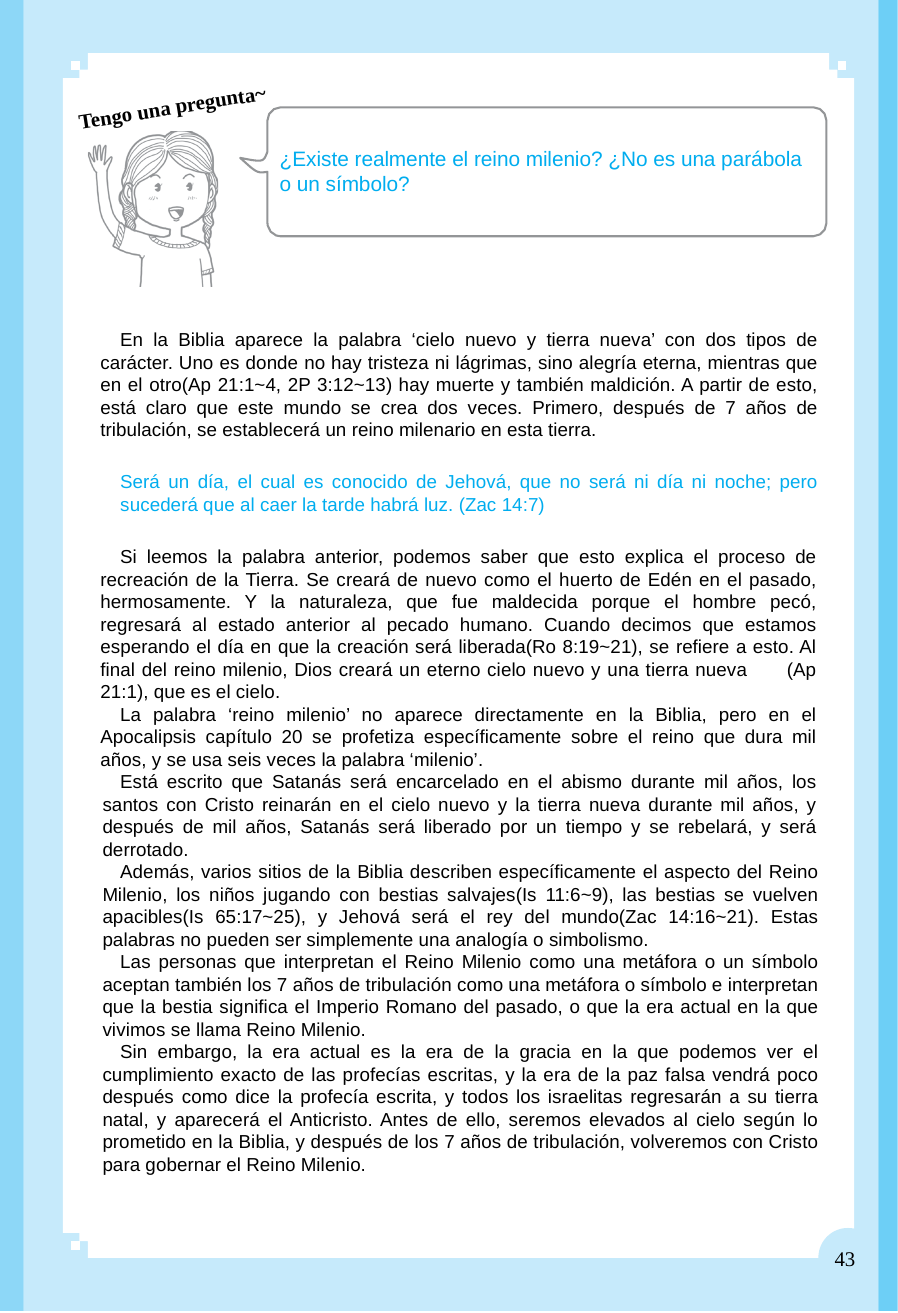

8

Tengo una pregunta~

¿Existe realmente el reino milenio? ¿No es una parábola o un símbolo?

En la Biblia aparece la palabra ‘cielo nuevo y tierra nueva’ con dos tipos de carácter. Uno es donde no hay tristeza ni lágrimas, sino alegría eterna, mientras que en el otro(Ap 21:1~4, 2P 3:12~13) hay muerte y también maldición. A partir de esto, está claro que este mundo se crea dos veces. Primero, después de 7 años de tribulación, se establecerá un reino milenario en esta tierra.
Será un día, el cual es conocido de Jehová, que no será ni día ni noche; pero sucederá que al caer la tarde habrá luz. (Zac 14:7)
Si leemos la palabra anterior, podemos saber que esto explica el proceso de recreación de la Tierra. Se creará de nuevo como el huerto de Edén en el pasado, hermosamente. Y la naturaleza, que fue maldecida porque el hombre pecó, regresará al estado anterior al pecado humano. Cuando decimos que estamos esperando el día en que la creación será liberada(Ro 8:19~21), se refiere a esto. Al final del reino milenio, Dios creará un eterno cielo nuevo y una tierra nueva      (Ap 21:1), que es el cielo.
La palabra ‘reino milenio’ no aparece directamente en la Biblia, pero en el Apocalipsis capítulo 20 se profetiza específicamente sobre el reino que dura mil años, y se usa seis veces la palabra ‘milenio’.
Está escrito que Satanás será encarcelado en el abismo durante mil años, los santos con Cristo reinarán en el cielo nuevo y la tierra nueva durante mil años, y después de mil años, Satanás será liberado por un tiempo y se rebelará, y será derrotado.
Además, varios sitios de la Biblia describen específicamente el aspecto del Reino Milenio, los niños jugando con bestias salvajes(Is 11:6~9), las bestias se vuelven apacibles(Is 65:17~25), y Jehová será el rey del mundo(Zac 14:16~21). Estas palabras no pueden ser simplemente una analogía o simbolismo.
Las personas que interpretan el Reino Milenio como una metáfora o un símbolo aceptan también los 7 años de tribulación como una metáfora o símbolo e interpretan que la bestia significa el Imperio Romano del pasado, o que la era actual en la que vivimos se llama Reino Milenio.
Sin embargo, la era actual es la era de la gracia en la que podemos ver el cumplimiento exacto de las profecías escritas, y la era de la paz falsa vendrá poco después como dice la profecía escrita, y todos los israelitas regresarán a su tierra natal, y aparecerá el Anticristo. Antes de ello, seremos elevados al cielo según lo prometido en la Biblia, y después de los 7 años de tribulación, volveremos con Cristo para gobernar el Reino Milenio.

43